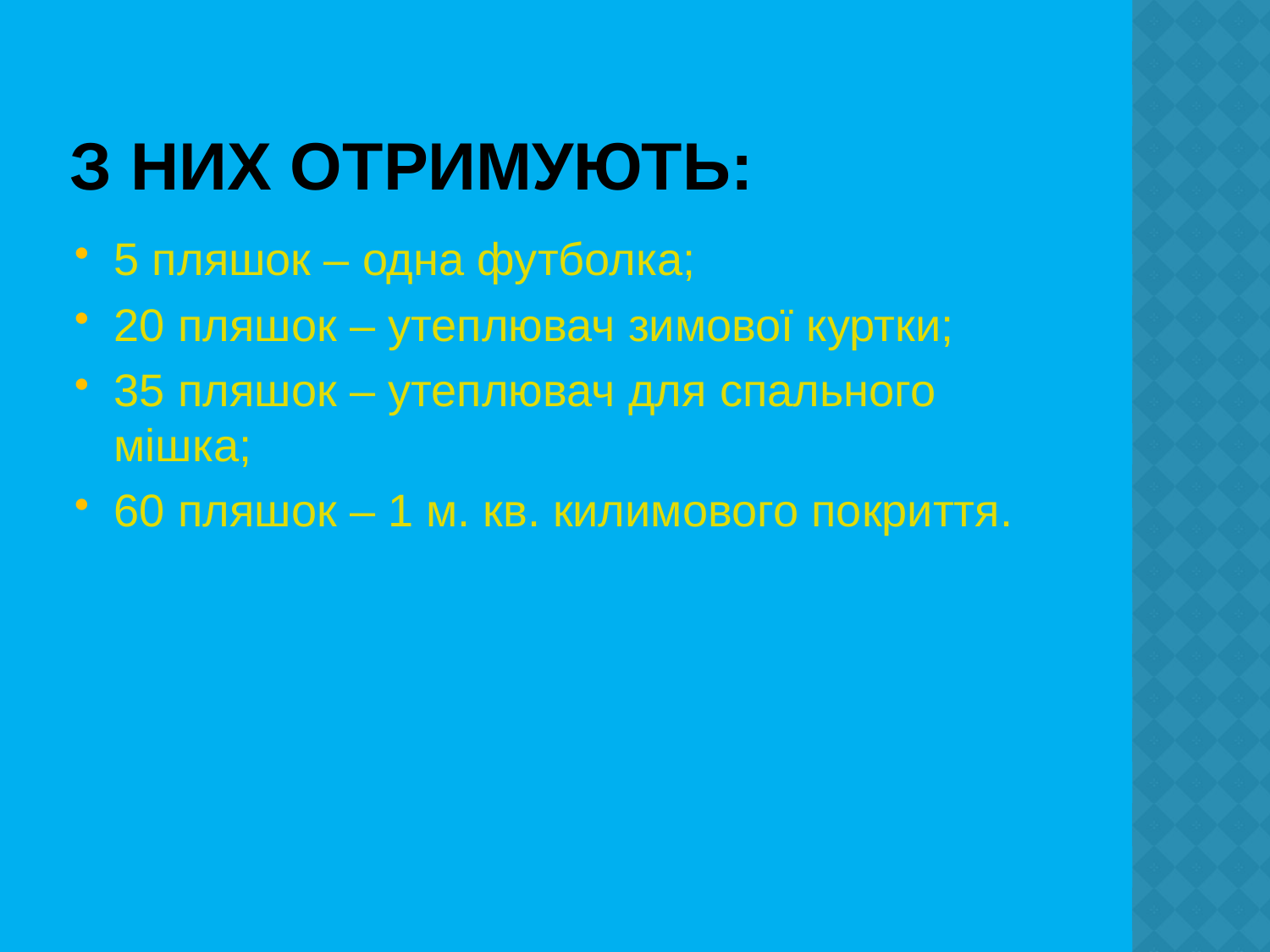

# З них отримують:
5 пляшок – одна футболка;
20 пляшок – утеплювач зимової куртки;
35 пляшок – утеплювач для спального мішка;
60 пляшок – 1 м. кв. килимового покриття.